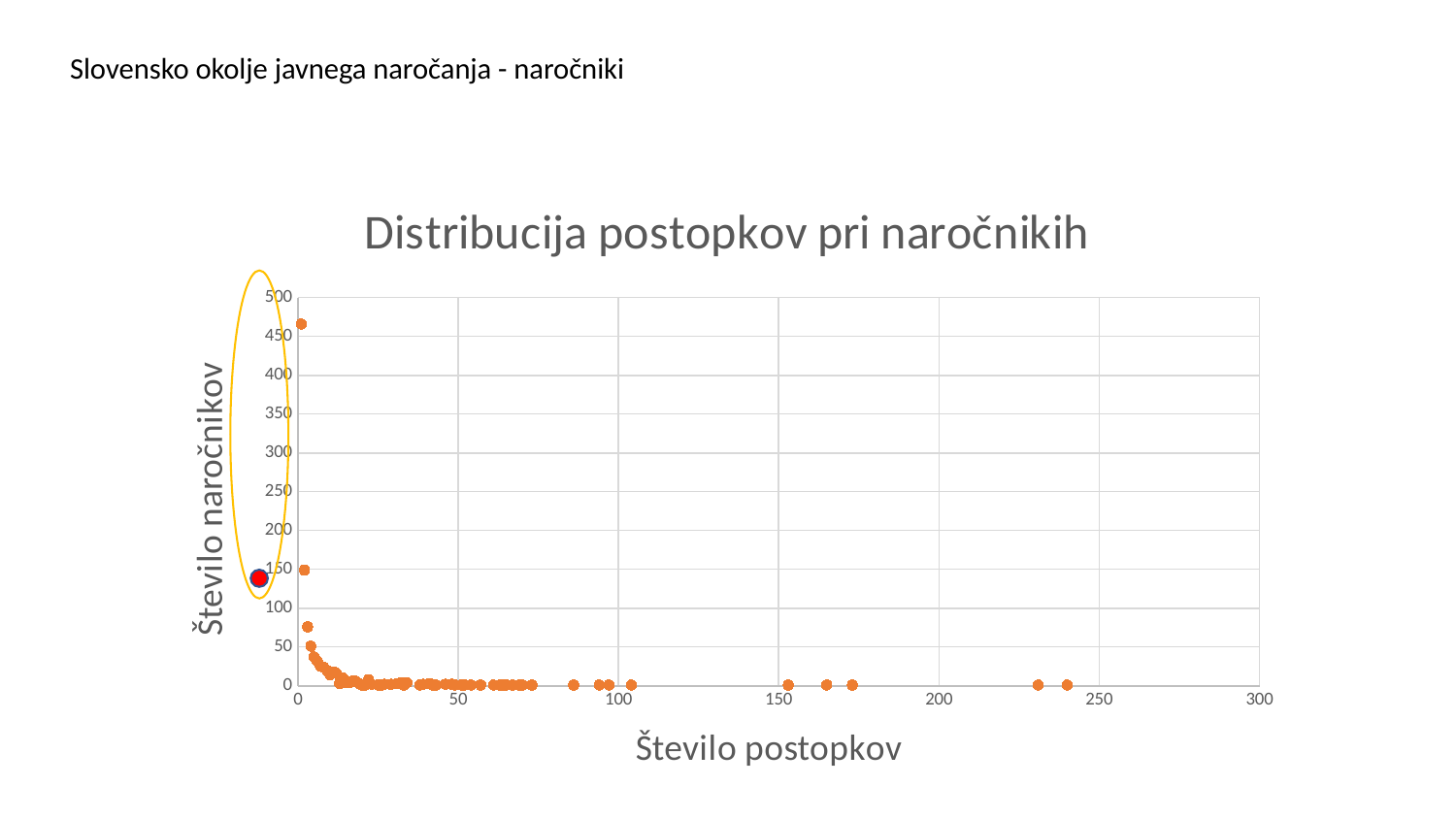

# Slovensko okolje javnega naročanja - naročniki

### Chart: Distribucija postopkov pri naročnikih

| Category |  |
|---|---|